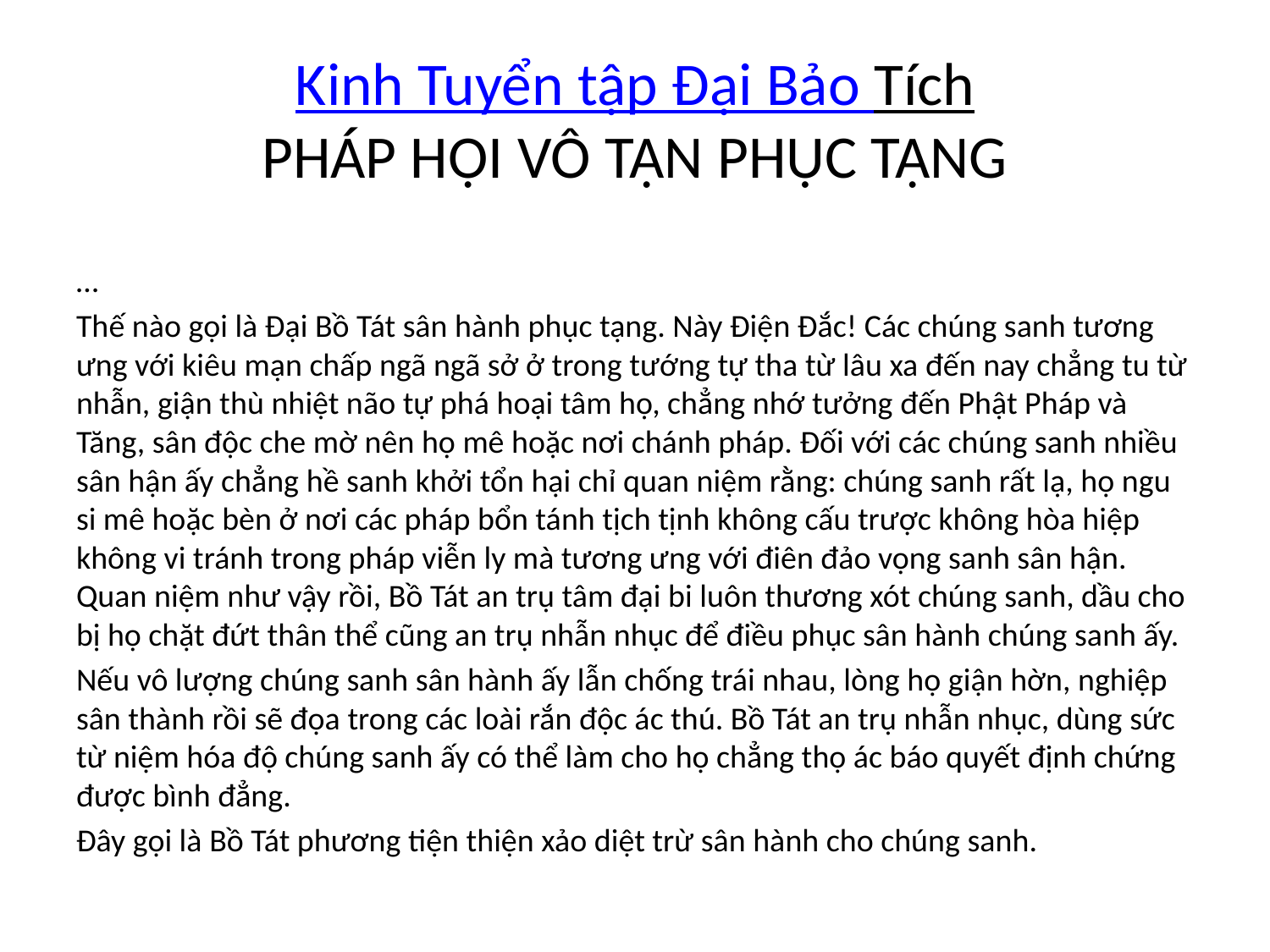

# Kinh Tuyển tập Đại Bảo Tích PHÁP HỘI VÔ TẬN PHỤC TẠNG
…
Thế nào gọi là Đại Bồ Tát sân hành phục tạng. Này Điện Đắc! Các chúng sanh tương ưng với kiêu mạn chấp ngã ngã sở ở trong tướng tự tha từ lâu xa đến nay chẳng tu từ nhẫn, giận thù nhiệt não tự phá hoại tâm họ, chẳng nhớ tưởng đến Phật Pháp và Tăng, sân độc che mờ nên họ mê hoặc nơi chánh pháp. Đối với các chúng sanh nhiều sân hận ấy chẳng hề sanh khởi tổn hại chỉ quan niệm rằng: chúng sanh rất lạ, họ ngu si mê hoặc bèn ở nơi các pháp bổn tánh tịch tịnh không cấu trược không hòa hiệp không vi tránh trong pháp viễn ly mà tương ưng với điên đảo vọng sanh sân hận. Quan niệm như vậy rồi, Bồ Tát an trụ tâm đại bi luôn thương xót chúng sanh, dầu cho bị họ chặt đứt thân thể cũng an trụ nhẫn nhục để điều phục sân hành chúng sanh ấy.
Nếu vô lượng chúng sanh sân hành ấy lẫn chống trái nhau, lòng họ giận hờn, nghiệp sân thành rồi sẽ đọa trong các loài rắn độc ác thú. Bồ Tát an trụ nhẫn nhục, dùng sức từ niệm hóa độ chúng sanh ấy có thể làm cho họ chẳng thọ ác báo quyết định chứng được bình đẳng.
Đây gọi là Bồ Tát phương tiện thiện xảo diệt trừ sân hành cho chúng sanh.